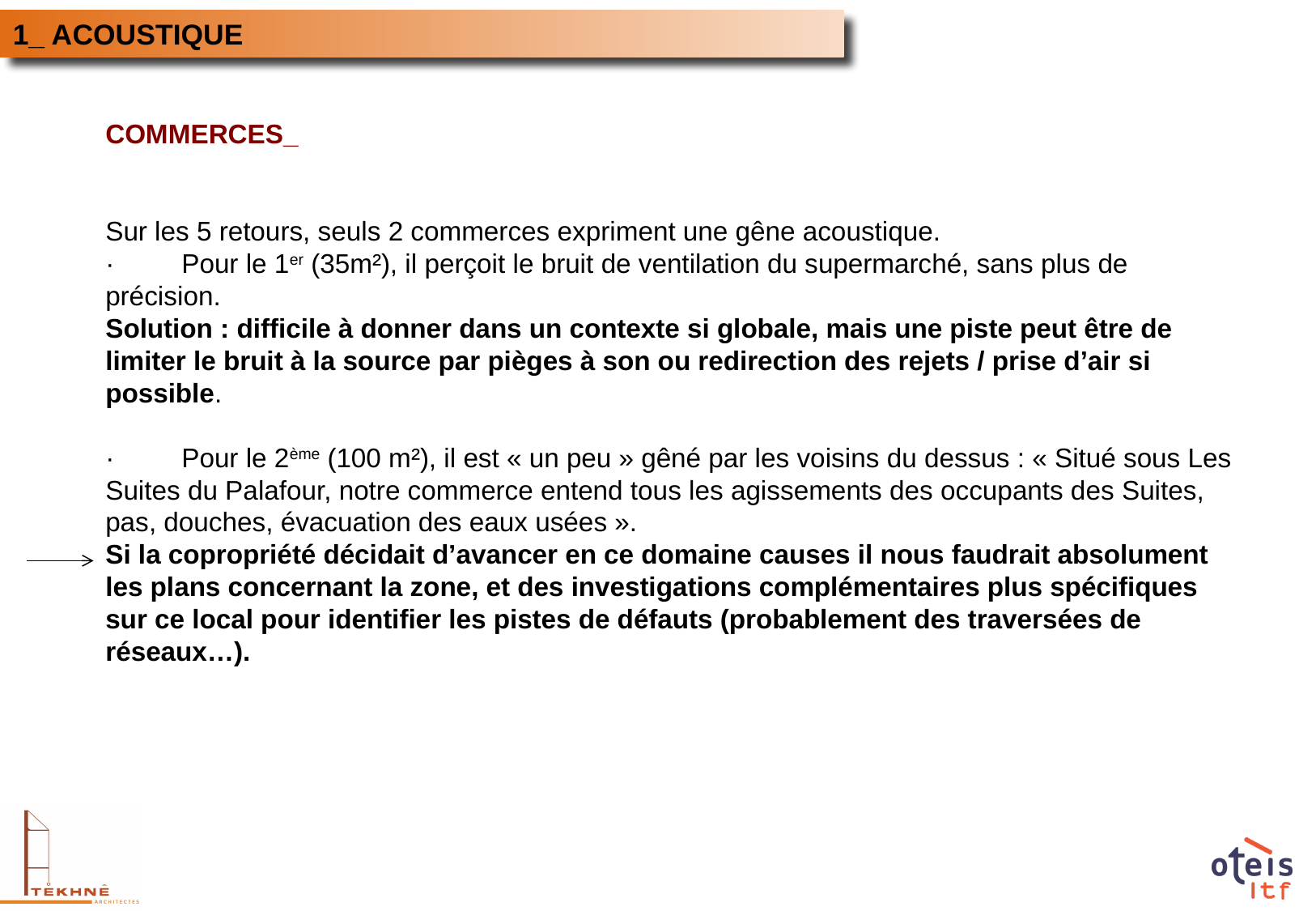

1_ ACOUSTIQUE
COMMERCES_

Sur les 5 retours, seuls 2 commerces expriment une gêne acoustique.
·         Pour le 1er (35m²), il perçoit le bruit de ventilation du supermarché, sans plus de précision.
Solution : difficile à donner dans un contexte si globale, mais une piste peut être de limiter le bruit à la source par pièges à son ou redirection des rejets / prise d’air si possible.

·         Pour le 2ème (100 m²), il est « un peu » gêné par les voisins du dessus : « Situé sous Les Suites du Palafour, notre commerce entend tous les agissements des occupants des Suites, pas, douches, évacuation des eaux usées ».
Si la copropriété décidait d’avancer en ce domaine causes il nous faudrait absolument les plans concernant la zone, et des investigations complémentaires plus spécifiques sur ce local pour identifier les pistes de défauts (probablement des traversées de réseaux…).